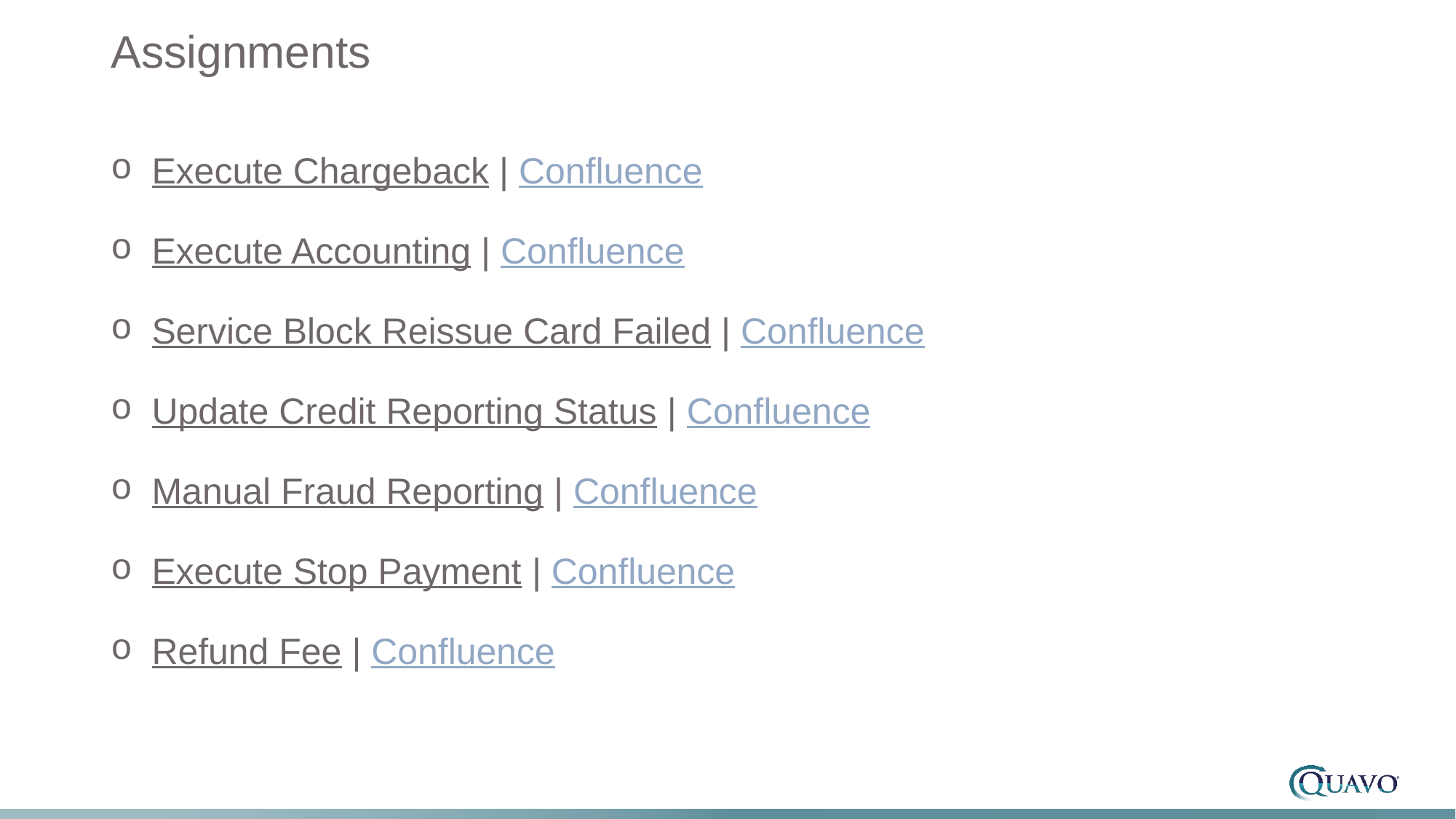

# Assignments
Execute Chargeback | Confluence
Execute Accounting | Confluence
Service Block Reissue Card Failed | Confluence
Update Credit Reporting Status | Confluence
Manual Fraud Reporting | Confluence
Execute Stop Payment | Confluence
Refund Fee | Confluence